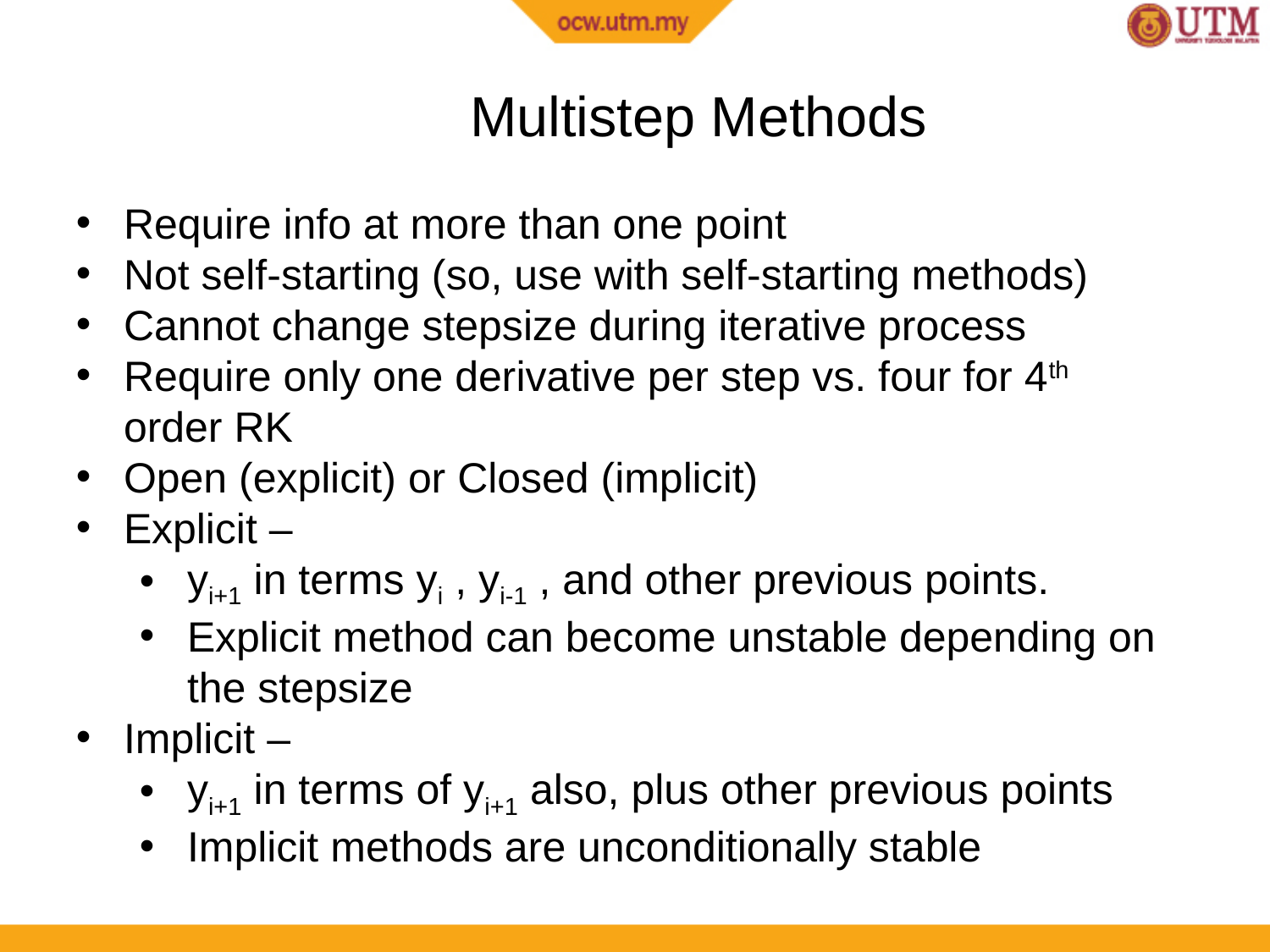

Multistep Methods
Require info at more than one point
Not self-starting (so, use with self-starting methods)
Cannot change stepsize during iterative process
Require only one derivative per step vs. four for 4th order RK
Open (explicit) or Closed (implicit)
Explicit –
yi+1 in terms yi , yi-1 , and other previous points.
Explicit method can become unstable depending on the stepsize
Implicit –
yi+1 in terms of yi+1 also, plus other previous points
Implicit methods are unconditionally stable